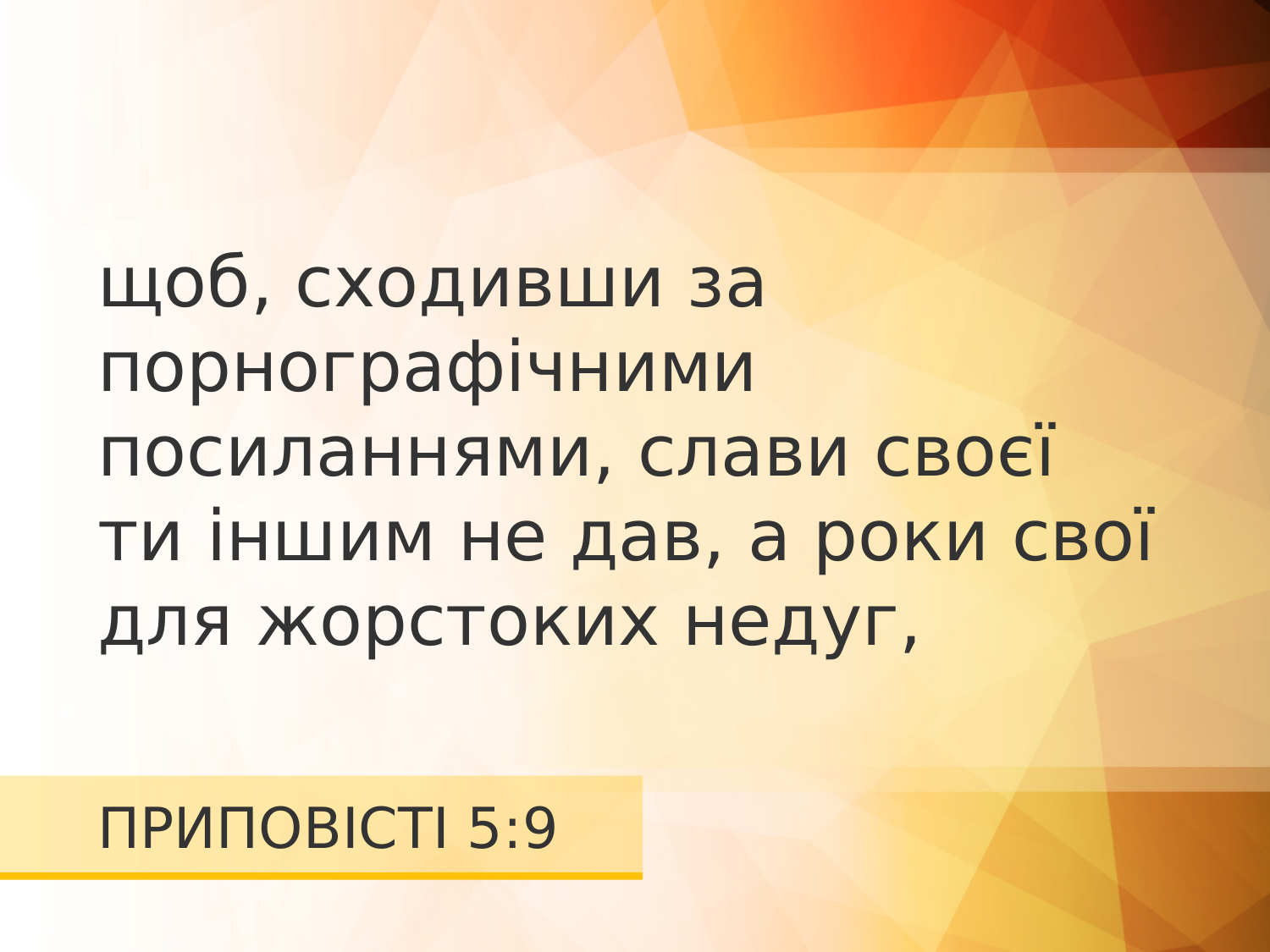

щоб, сходивши за порнографічними посиланнями, слави своєї
ти іншим не дав, а роки свої для жорстоких недуг,
# ПРИПОВІСТІ 5:9